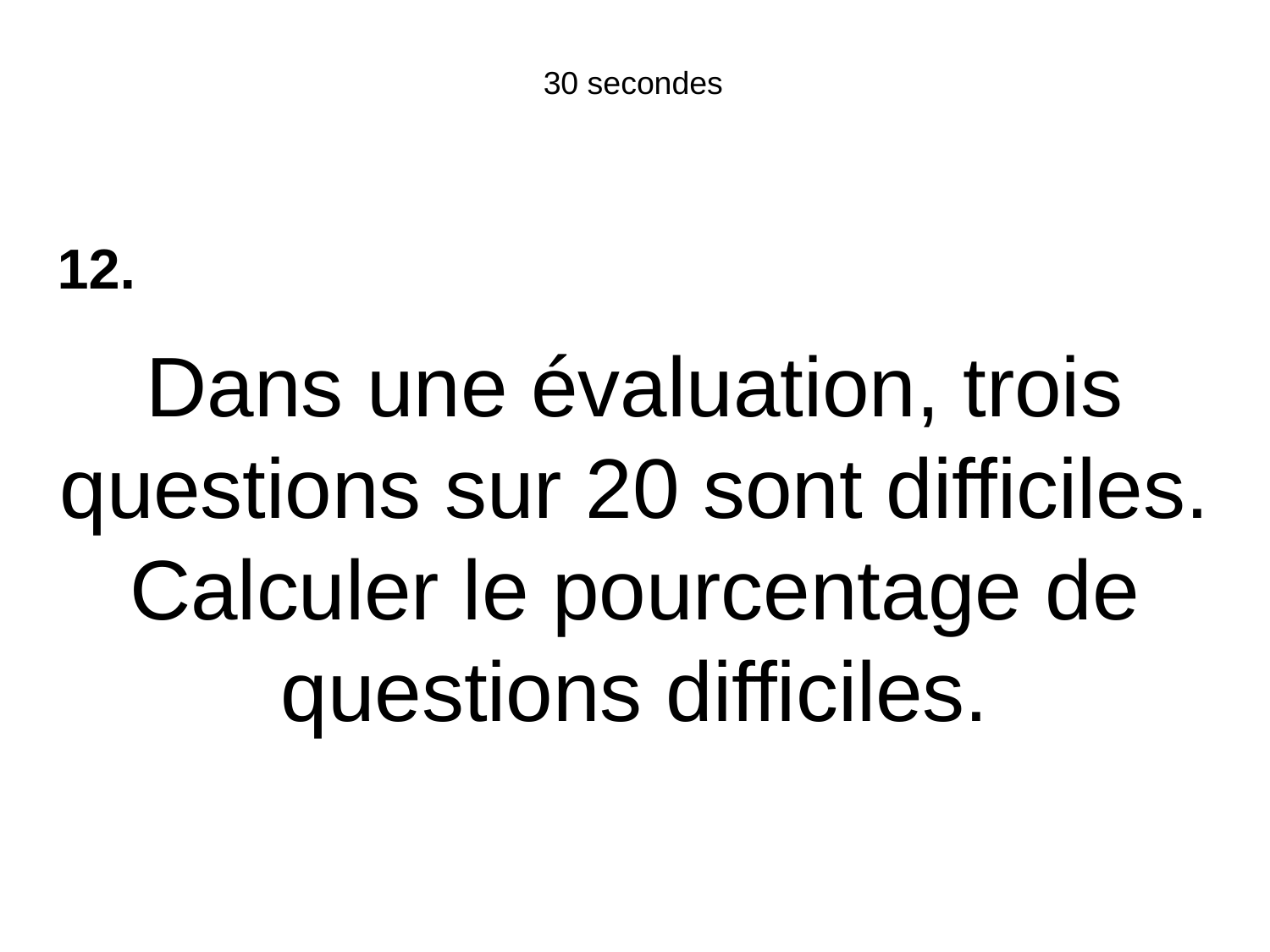

30 secondes
12.
Dans une évaluation, trois questions sur 20 sont difficiles. Calculer le pourcentage de questions difficiles.